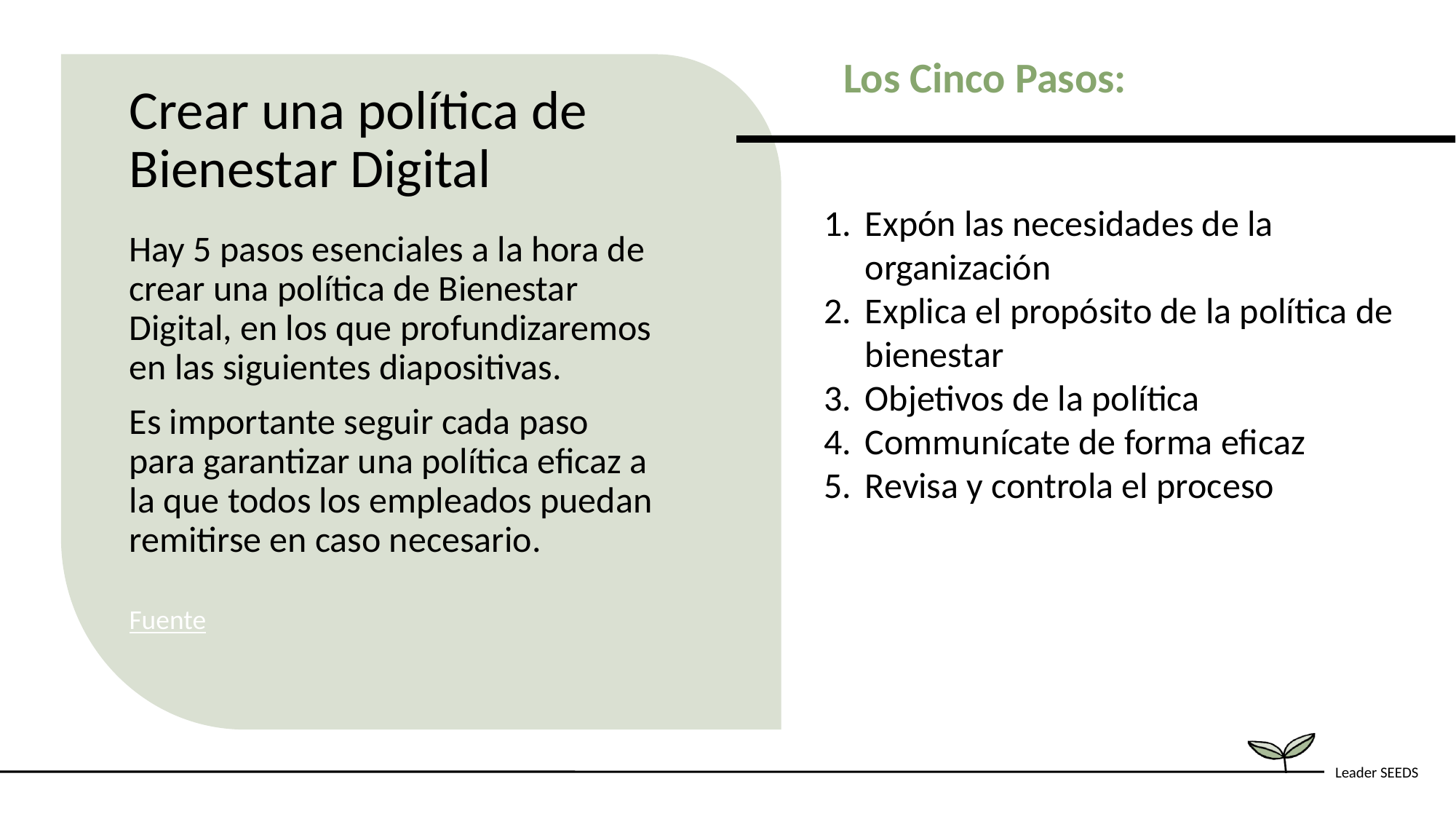

Los Cinco Pasos:
Crear una política de Bienestar Digital
Expón las necesidades de la organización
Explica el propósito de la política de bienestar
Objetivos de la política
Communícate de forma eficaz
Revisa y controla el proceso

Hay 5 pasos esenciales a la hora de crear una política de Bienestar Digital, en los que profundizaremos en las siguientes diapositivas.
Es importante seguir cada paso para garantizar una política eficaz a la que todos los empleados puedan remitirse en caso necesario.

Fuente